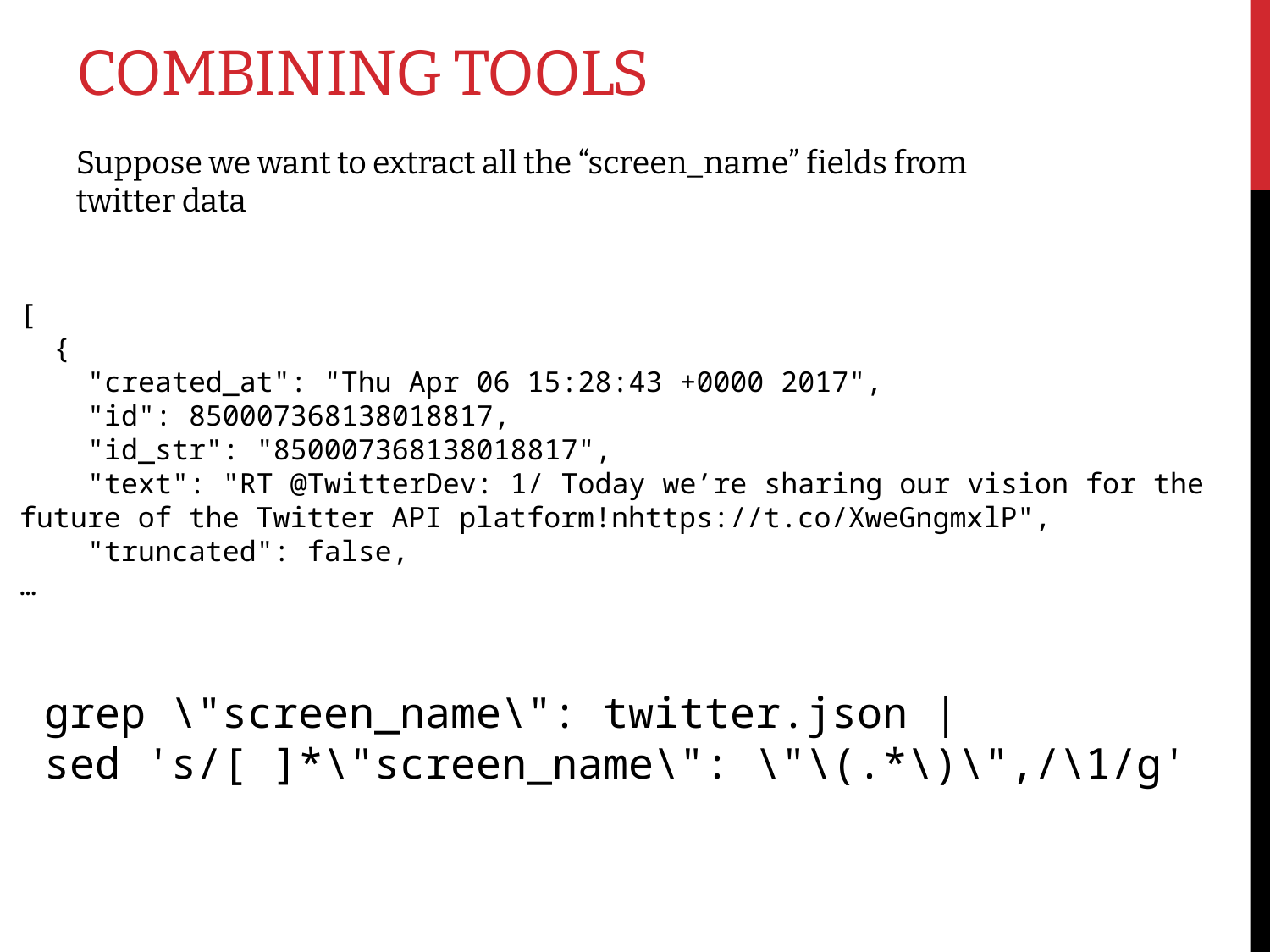

# Combining Tools
Suppose we want to extract all the “screen_name” fields from twitter data
[
  {
    "created_at": "Thu Apr 06 15:28:43 +0000 2017",
    "id": 850007368138018817,
    "id_str": "850007368138018817",
    "text": "RT @TwitterDev: 1/ Today we’re sharing our vision for the future of the Twitter API platform!nhttps://t.co/XweGngmxlP",
    "truncated": false,
…
grep \"screen_name\": twitter.json |
sed 's/[ ]*\"screen_name\": \"\(.*\)\",/\1/g'